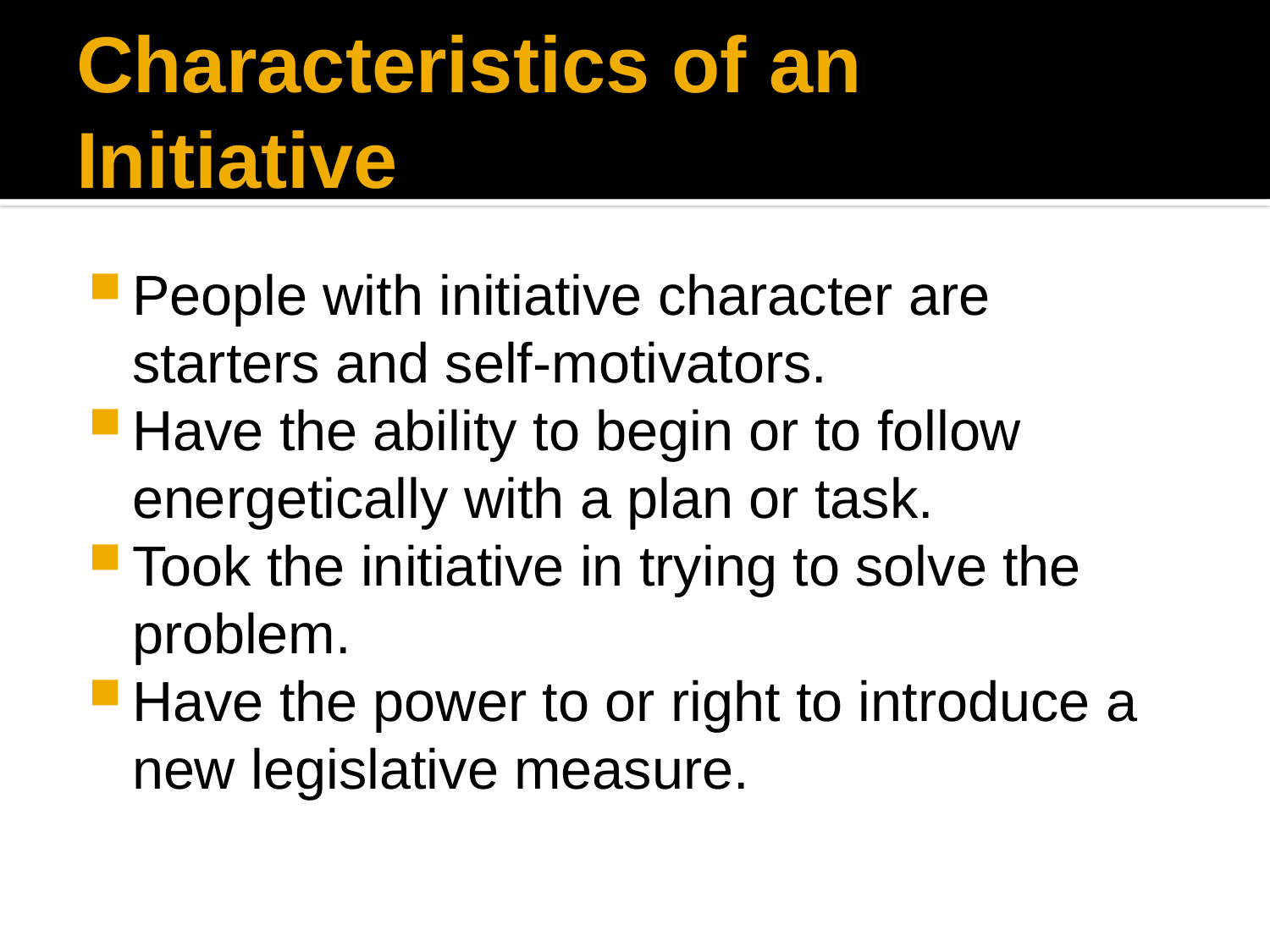

# Characteristics of an Initiative
People with initiative character are starters and self-motivators.
Have the ability to begin or to follow energetically with a plan or task.
Took the initiative in trying to solve the problem.
Have the power to or right to introduce a new legislative measure.